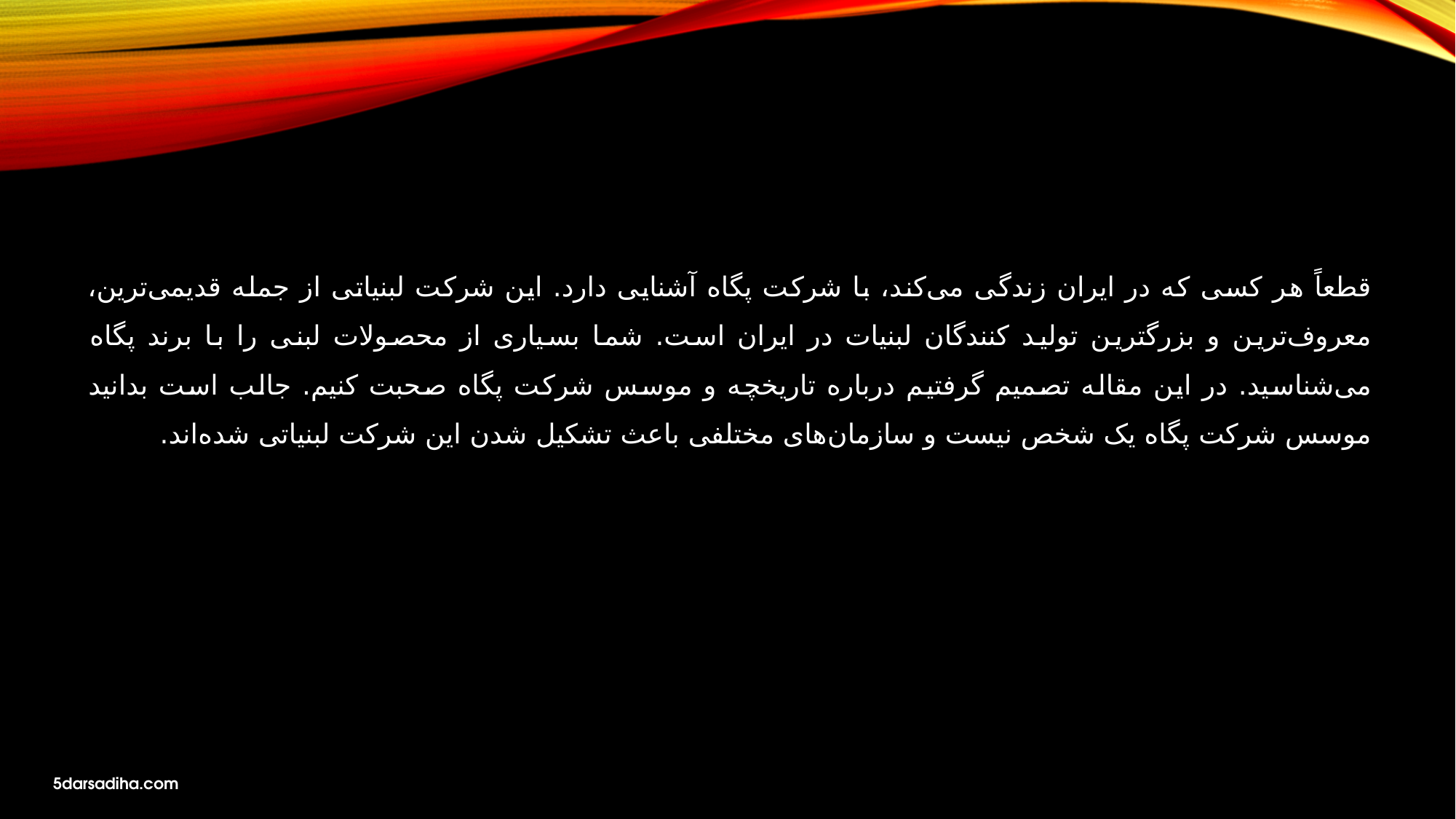

قطعاً هر کسی که در ایران زندگی می‌کند، با شرکت پگاه آشنایی دارد. این شرکت لبنیاتی از جمله قدیمی‌ترین، معروف‌ترین و بزرگترین تولید کنندگان لبنیات در ایران است. شما بسیاری از محصولات لبنی را با برند پگاه می‌شناسید. در این مقاله تصمیم گرفتیم درباره تاریخچه و موسس شرکت پگاه صحبت کنیم. جالب است بدانید موسس شرکت ‌پگاه یک شخص نیست و سازمان‌های مختلفی باعث تشکیل شدن این شرکت لبنیاتی شده‌اند.

5darsadiha.com